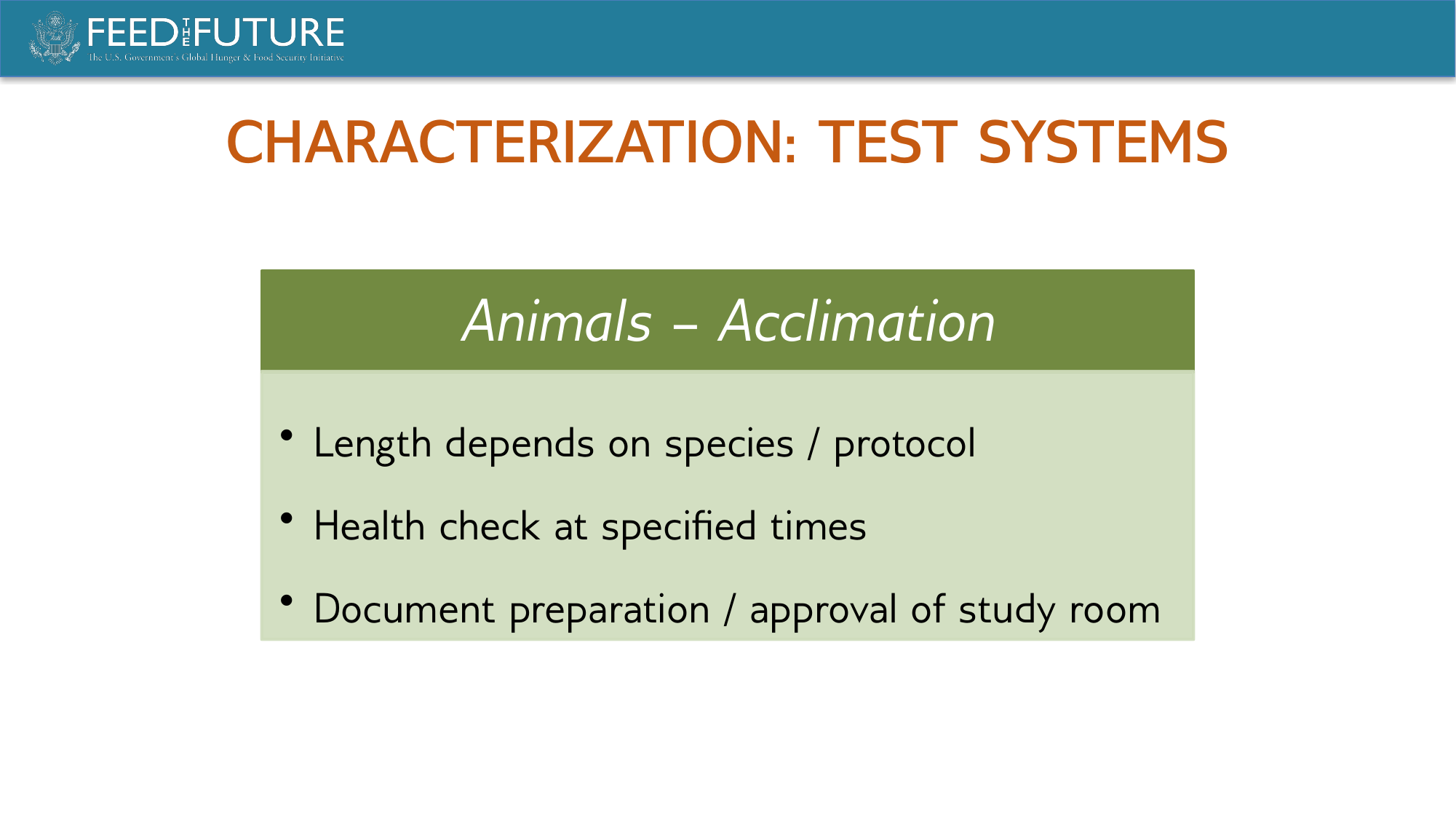

CHARACTERIZATION: TEST SYSTEMS
Animals – Acclimation
Length depends on species / protocol
Health check at specified times
Document preparation / approval of study room